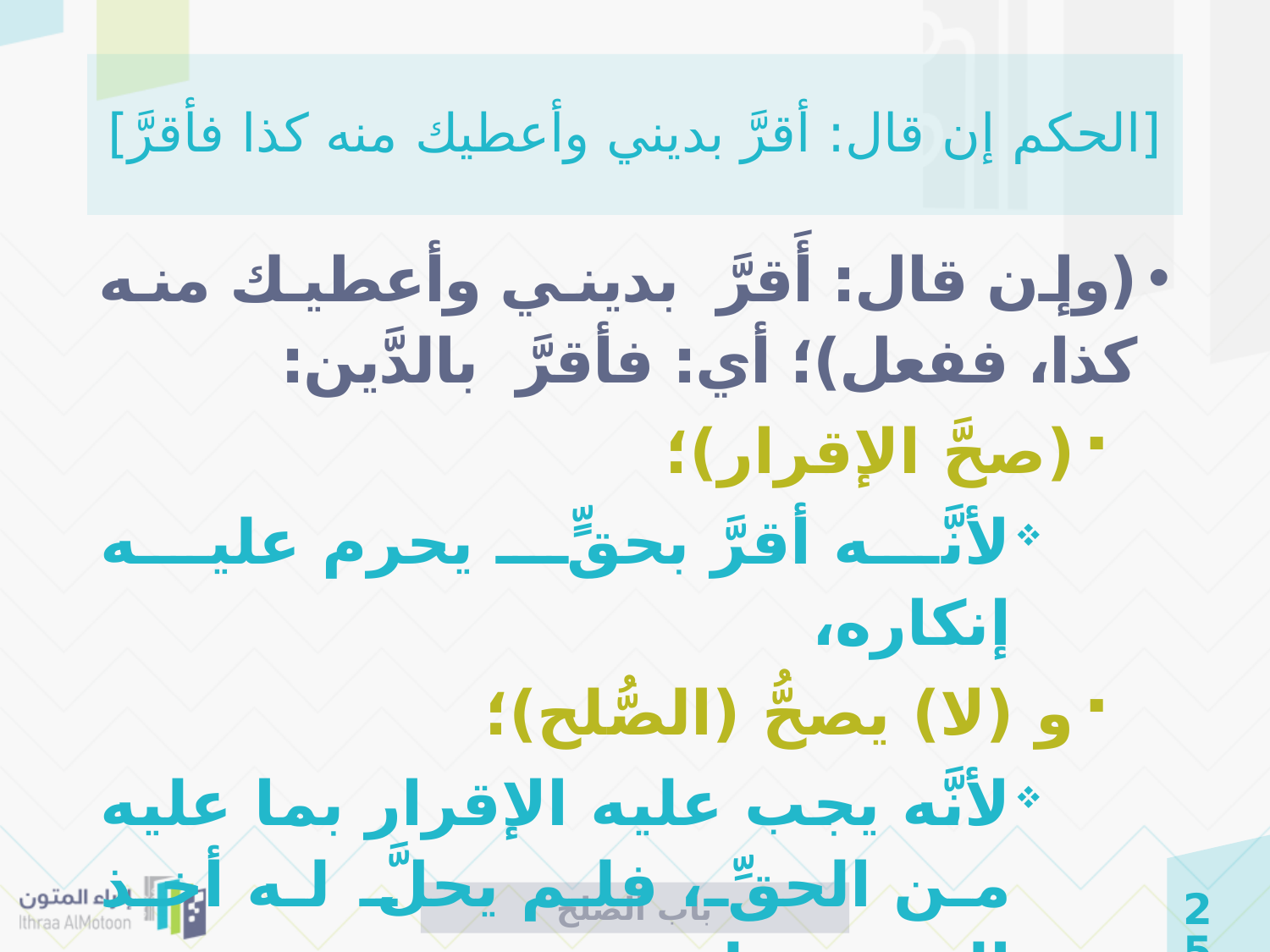

# [الحكم إن قال: أقرَّ بديني وأعطيك منه كذا فأقرَّ]
(وإن قال: أَقرَّ  بديني وأعطيك منه كذا، ففعل)؛ أي: فأقرَّ  بالدَّين:
(صحَّ الإقرار)؛
لأنَّه أقرَّ بحقٍّ يحرم عليه إنكاره،
و (لا) يصحُّ (الصُّلح)؛
لأنَّه يجب عليه الإقرار بما عليه من الحقِّ، فلم يحلَّ له أخذ العوض عليه،
فإن أخذ شيئًا ردَّه.
باب الصلح